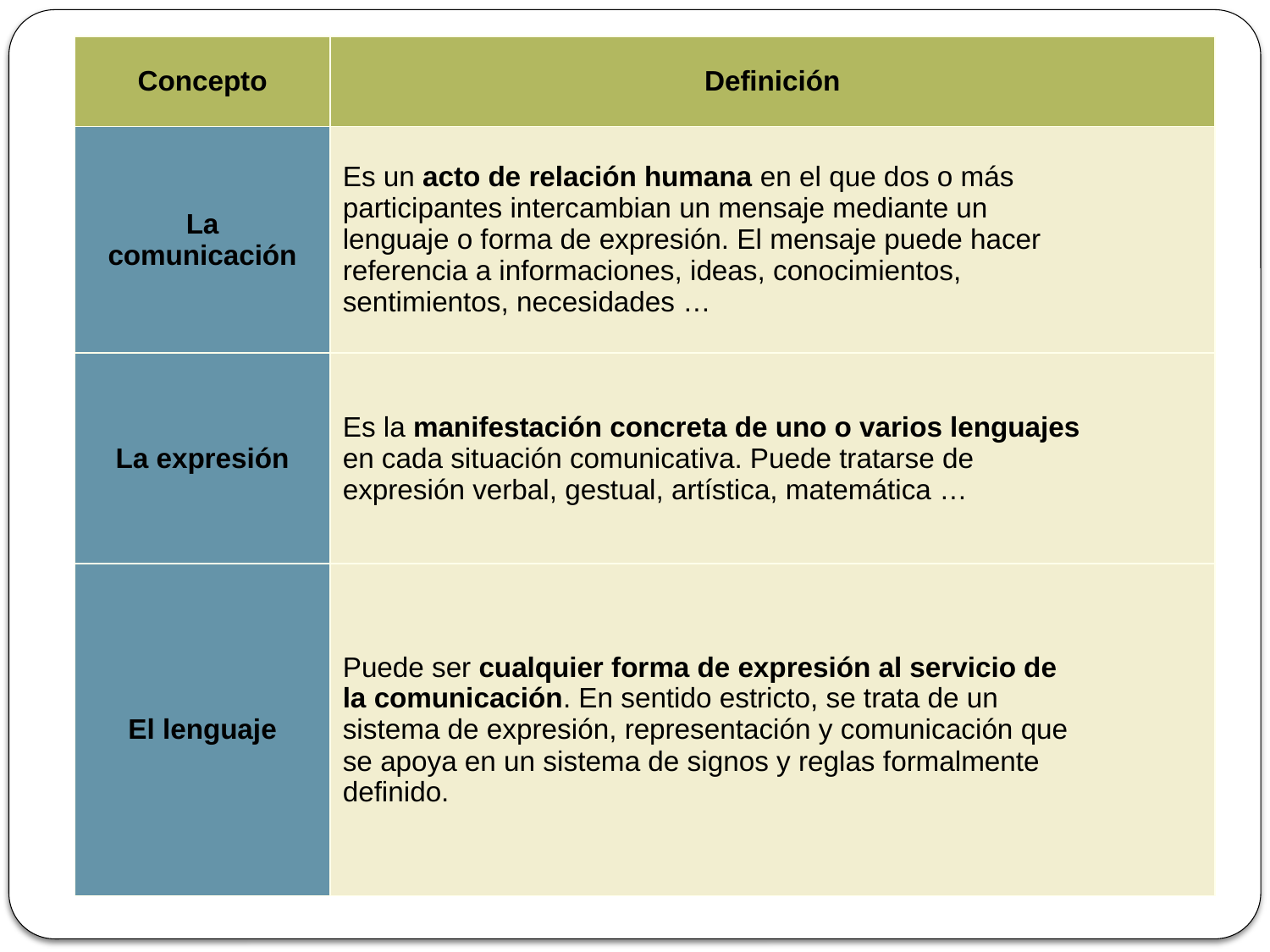

| Concepto | Definición |
| --- | --- |
| La comunicación | Es un acto de relación humana en el que dos o más participantes intercambian un mensaje mediante un lenguaje o forma de expresión. El mensaje puede hacer referencia a informaciones, ideas, conocimientos, sentimientos, necesidades … |
| La expresión | Es la manifestación concreta de uno o varios lenguajes en cada situación comunicativa. Puede tratarse de expresión verbal, gestual, artística, matemática … |
| El lenguaje | Puede ser cualquier forma de expresión al servicio de la comunicación. En sentido estricto, se trata de un sistema de expresión, representación y comunicación que se apoya en un sistema de signos y reglas formalmente definido. |
#